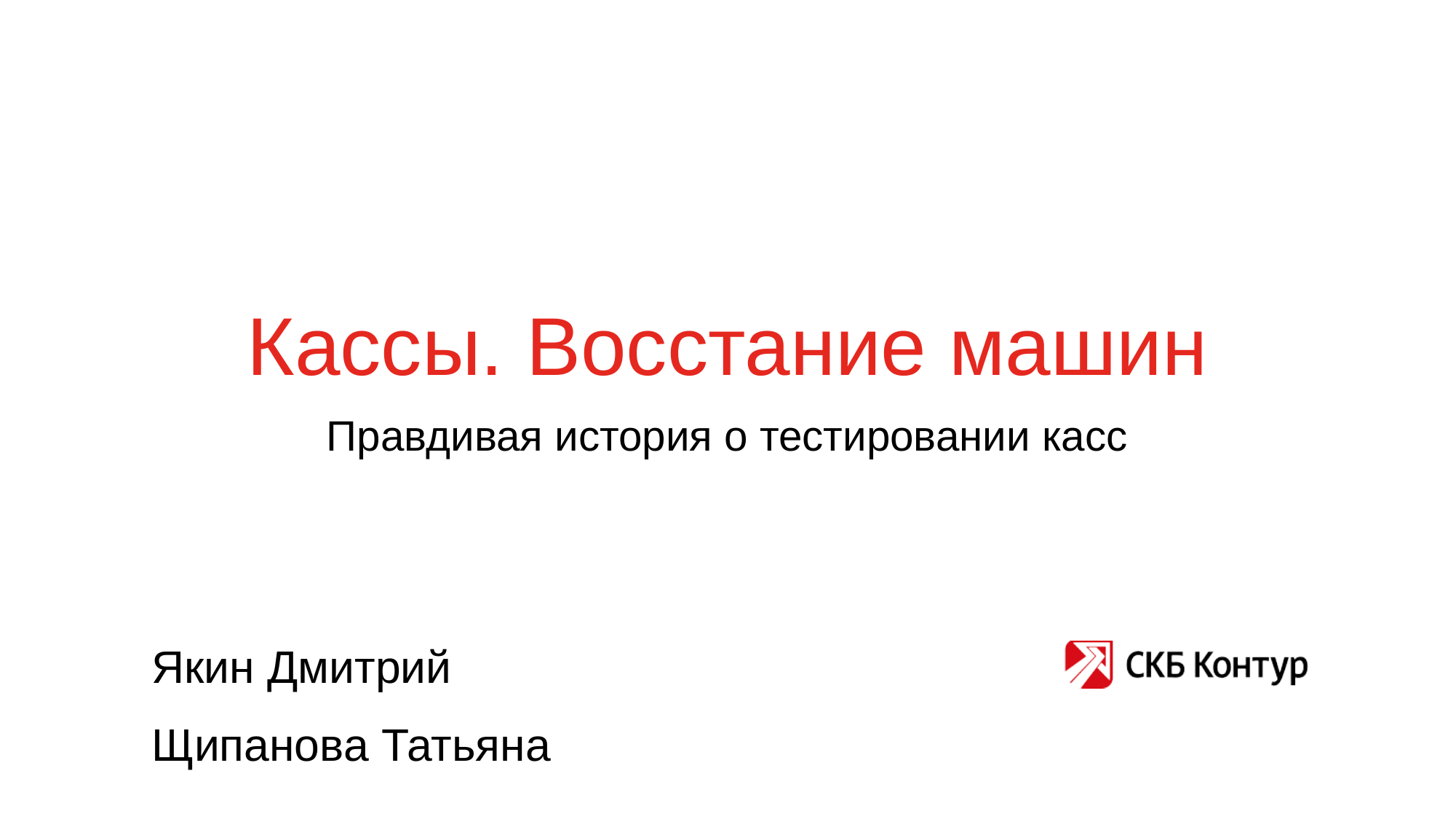

# Кассы. Восстание машин
Правдивая история о тестировании касс
Якин Дмитрий
Щипанова Татьяна